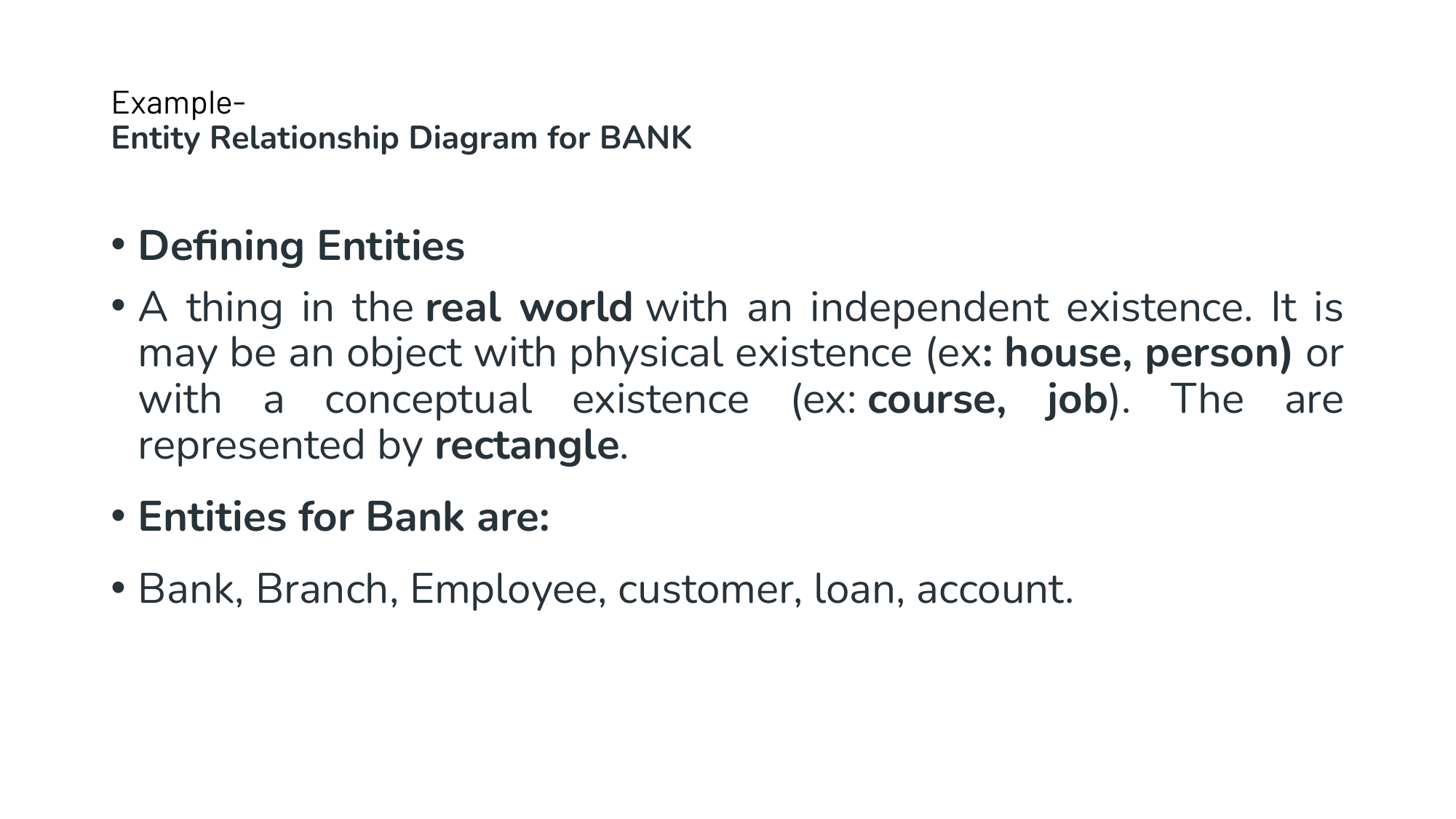

# Example- Entity Relationship Diagram for BANK
Defining Entities
A thing in the real world with an independent existence. It is may be an object with physical existence (ex: house, person) or with a conceptual existence (ex: course, job). The are represented by rectangle.
Entities for Bank are:
Bank, Branch, Employee, customer, loan, account.